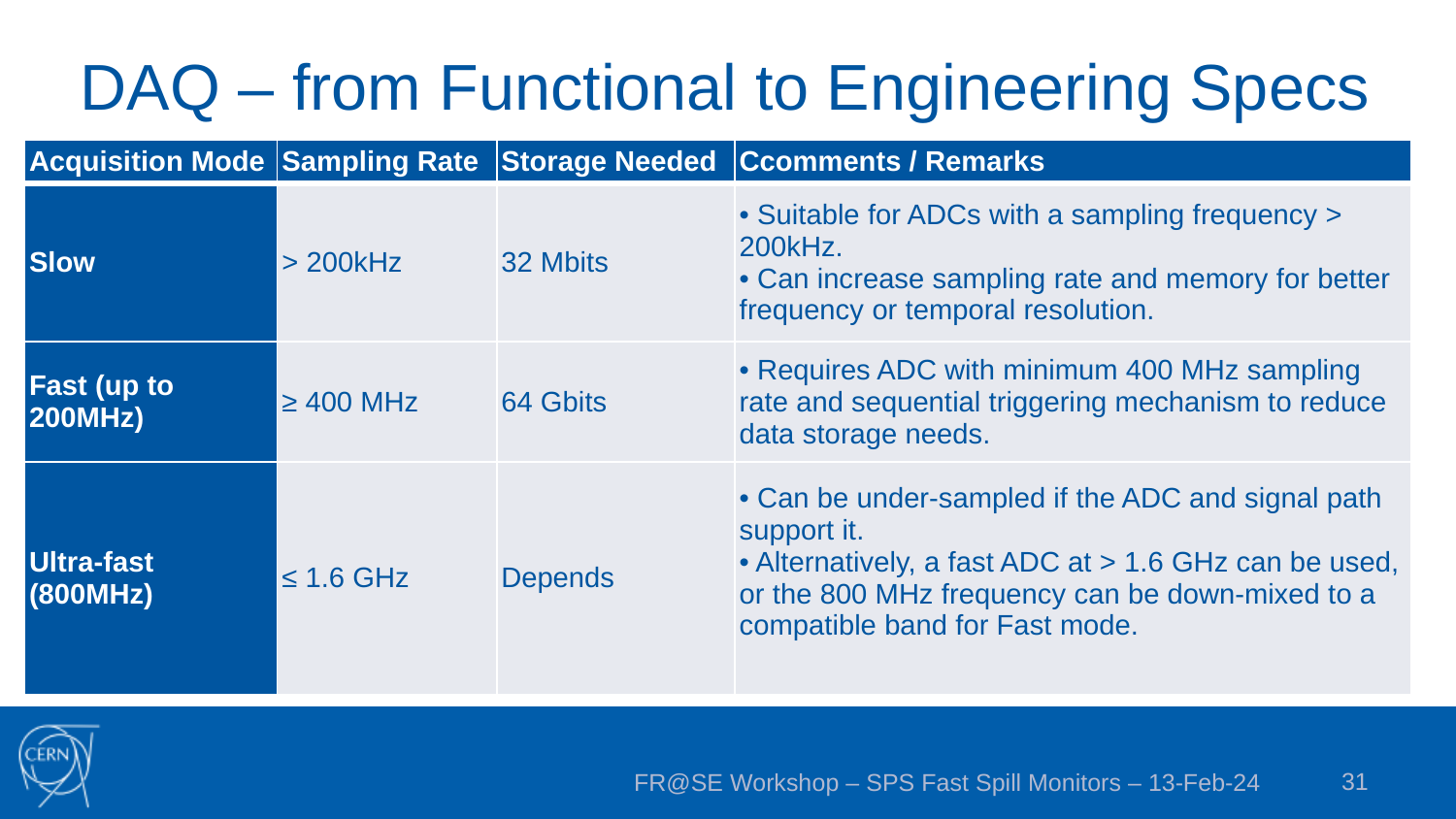

# DAQ – from Functional to Engineering Specs
| Acquisition Mode | Sampling Rate | Storage Needed | Ccomments / Remarks |
| --- | --- | --- | --- |
| Slow | > 200kHz | 32 Mbits | • Suitable for ADCs with a sampling frequency > 200kHz. • Can increase sampling rate and memory for better frequency or temporal resolution. |
| Fast (up to 200MHz) | ≥ 400 MHz | 64 Gbits | • Requires ADC with minimum 400 MHz sampling rate and sequential triggering mechanism to reduce data storage needs. |
| Ultra-fast (800MHz) | ≤ 1.6 GHz | Depends | • Can be under-sampled if the ADC and signal path support it. • Alternatively, a fast ADC at > 1.6 GHz can be used, or the 800 MHz frequency can be down-mixed to a compatible band for Fast mode. |
31
FR@SE Workshop – SPS Fast Spill Monitors – 13-Feb-24